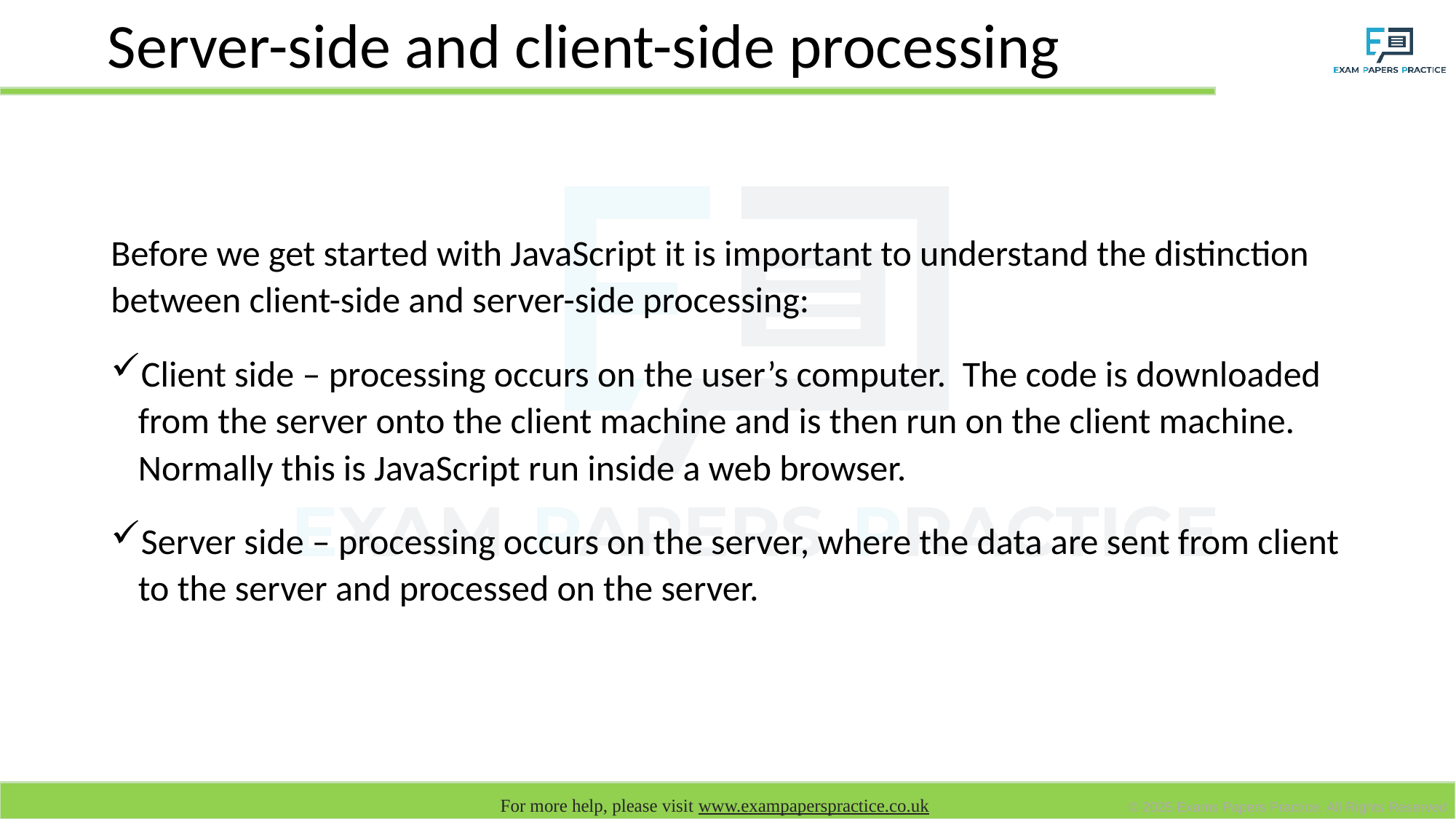

# Server-side and client-side processing
Before we get started with JavaScript it is important to understand the distinction between client-side and server-side processing:
Client side – processing occurs on the user’s computer.  The code is downloaded from the server onto the client machine and is then run on the client machine. Normally this is JavaScript run inside a web browser.
Server side – processing occurs on the server, where the data are sent from client to the server and processed on the server.